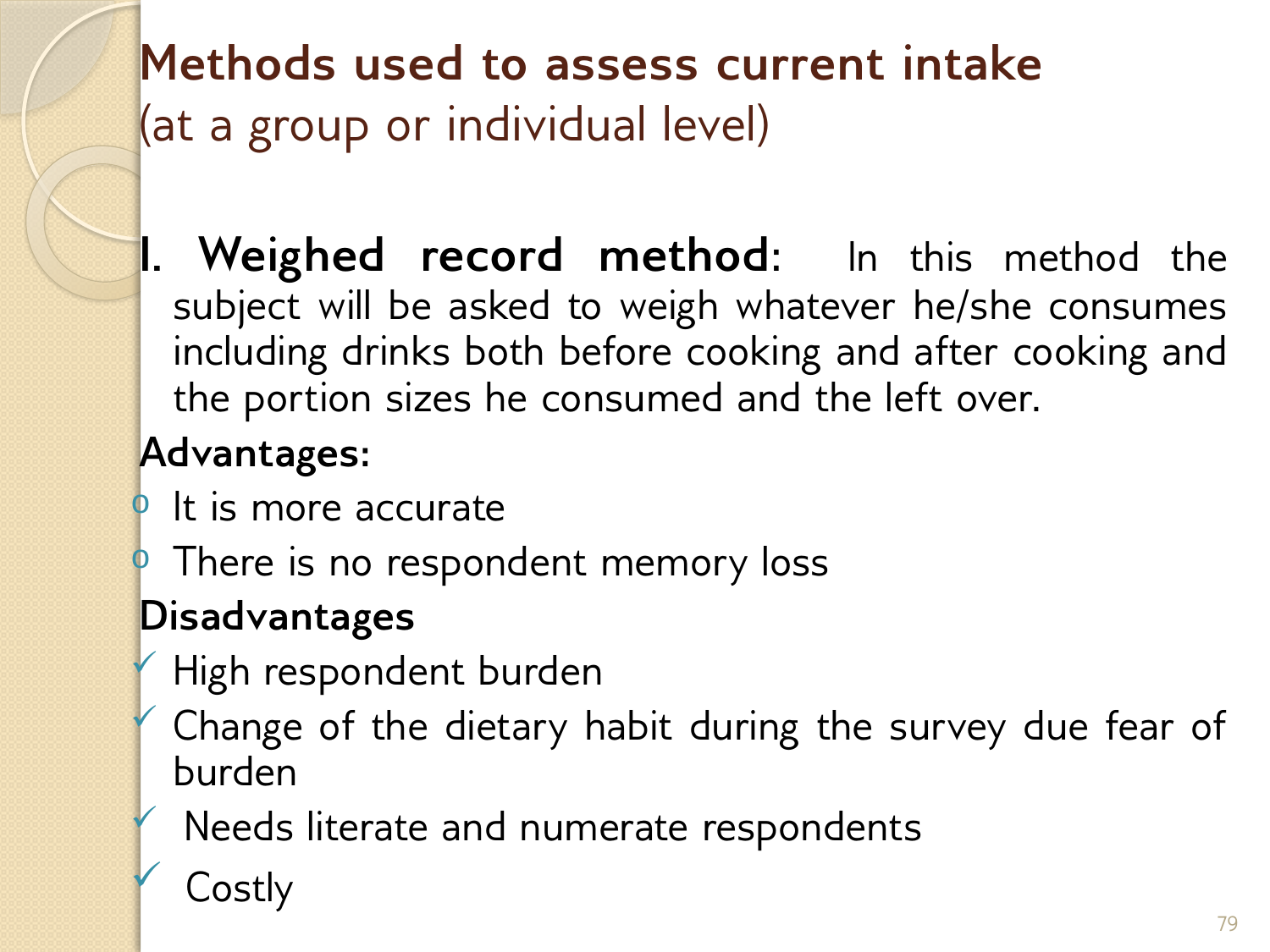

# Methods used to assess current intake (at a group or individual level)
I. Weighed record method:  In this method the subject will be asked to weigh whatever he/she consumes including drinks both before cooking and after cooking and the portion sizes he consumed and the left over.
Advantages:
It is more accurate
There is no respondent memory loss
Disadvantages
High respondent burden
Change of the dietary habit during the survey due fear of burden
 Needs literate and numerate respondents
 Costly

79